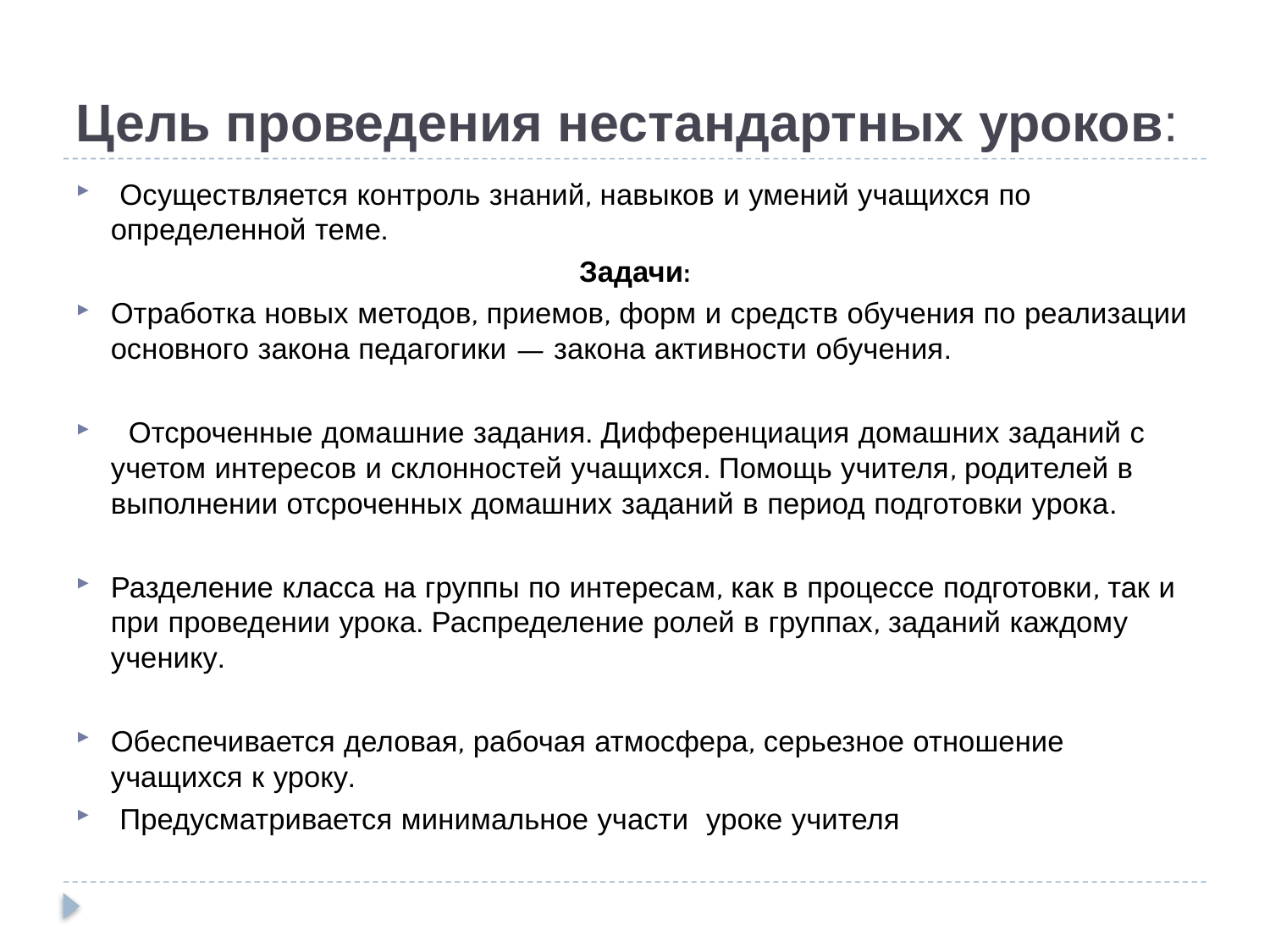

# Цель проведения нестандартных уроков:
 Осуществляется контроль знаний, навыков и умений учащихся по определенной теме.
Задачи:
Отработка новых методов, приемов, форм и средств обучения по реализации основного закона педагогики — закона активности обучения.

  Отсроченные домашние задания. Дифференциация домашних заданий с учетом интересов и склонностей учащихся. Помощь учителя, родителей в выполнении отсроченных домашних заданий в период подготовки урока.

Разделение класса на группы по интересам, как в процессе подготовки, так и при проведении урока. Распределение ролей в группах, заданий каждому ученику.

Обеспечивается деловая, рабочая атмосфера, серьезное отношение учащихся к уроку.
 Предусматривается минимальное участи  уроке учителя